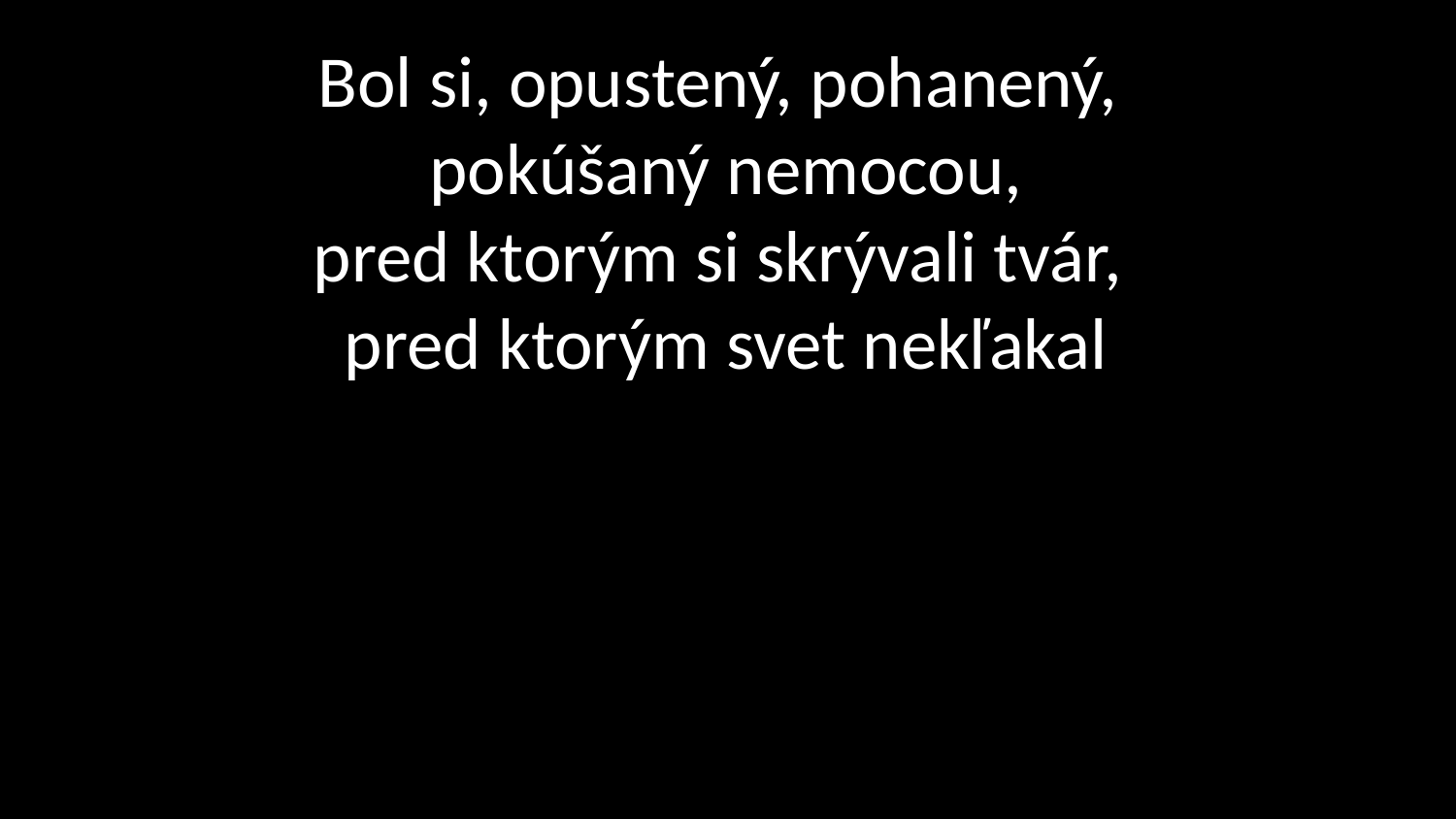

# Bol si, opustený, pohanený, pokúšaný nemocou, pred ktorým si skrývali tvár, pred ktorým svet nekľakal